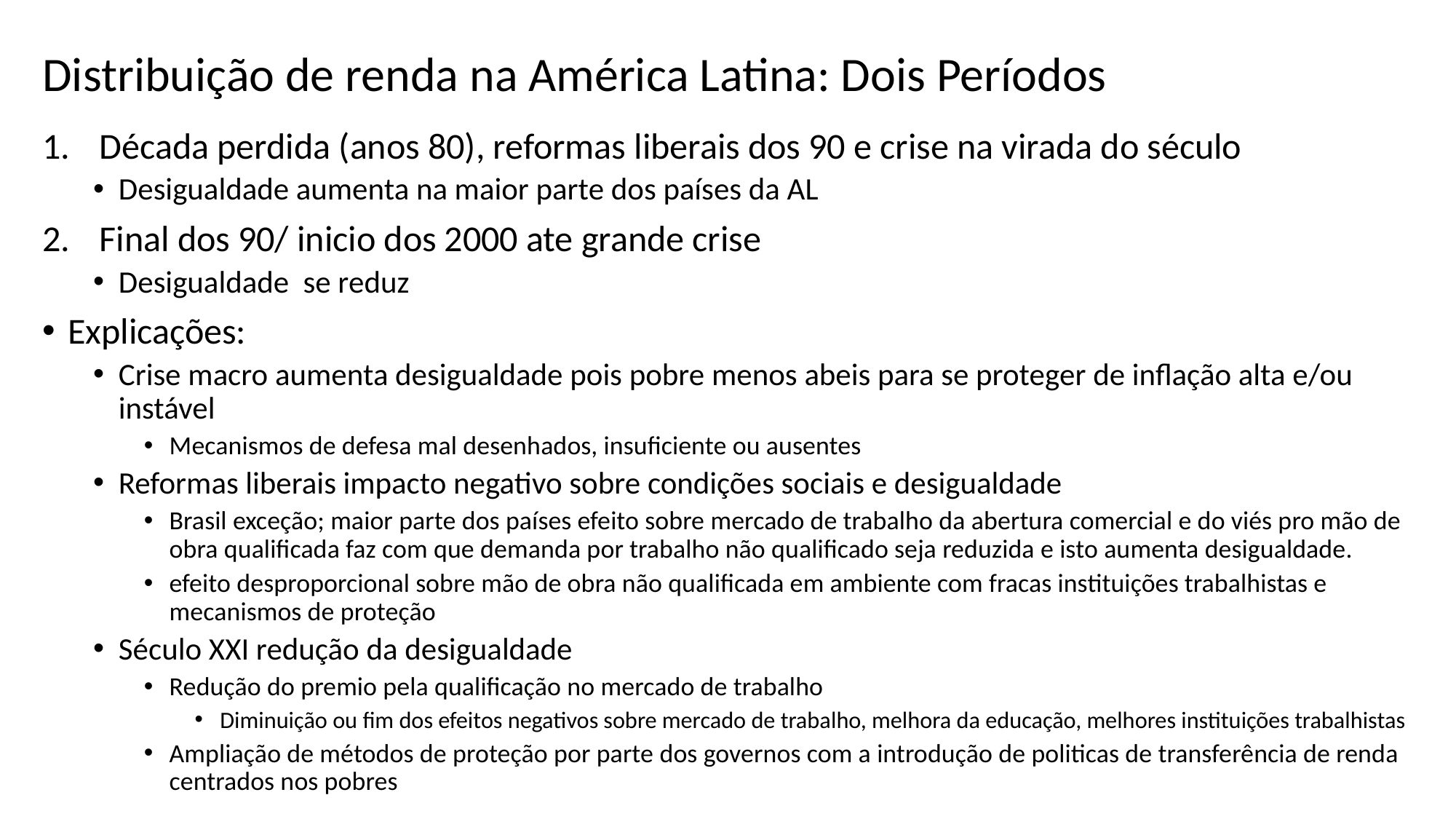

# Distribuição de renda na América Latina: Dois Períodos
Década perdida (anos 80), reformas liberais dos 90 e crise na virada do século
Desigualdade aumenta na maior parte dos países da AL
Final dos 90/ inicio dos 2000 ate grande crise
Desigualdade  se reduz
Explicações:
Crise macro aumenta desigualdade pois pobre menos abeis para se proteger de inflação alta e/ou instável
Mecanismos de defesa mal desenhados, insuficiente ou ausentes
Reformas liberais impacto negativo sobre condições sociais e desigualdade
Brasil exceção; maior parte dos países efeito sobre mercado de trabalho da abertura comercial e do viés pro mão de obra qualificada faz com que demanda por trabalho não qualificado seja reduzida e isto aumenta desigualdade.
efeito desproporcional sobre mão de obra não qualificada em ambiente com fracas instituições trabalhistas e mecanismos de proteção
Século XXI redução da desigualdade
Redução do premio pela qualificação no mercado de trabalho
Diminuição ou fim dos efeitos negativos sobre mercado de trabalho, melhora da educação, melhores instituições trabalhistas
Ampliação de métodos de proteção por parte dos governos com a introdução de politicas de transferência de renda centrados nos pobres